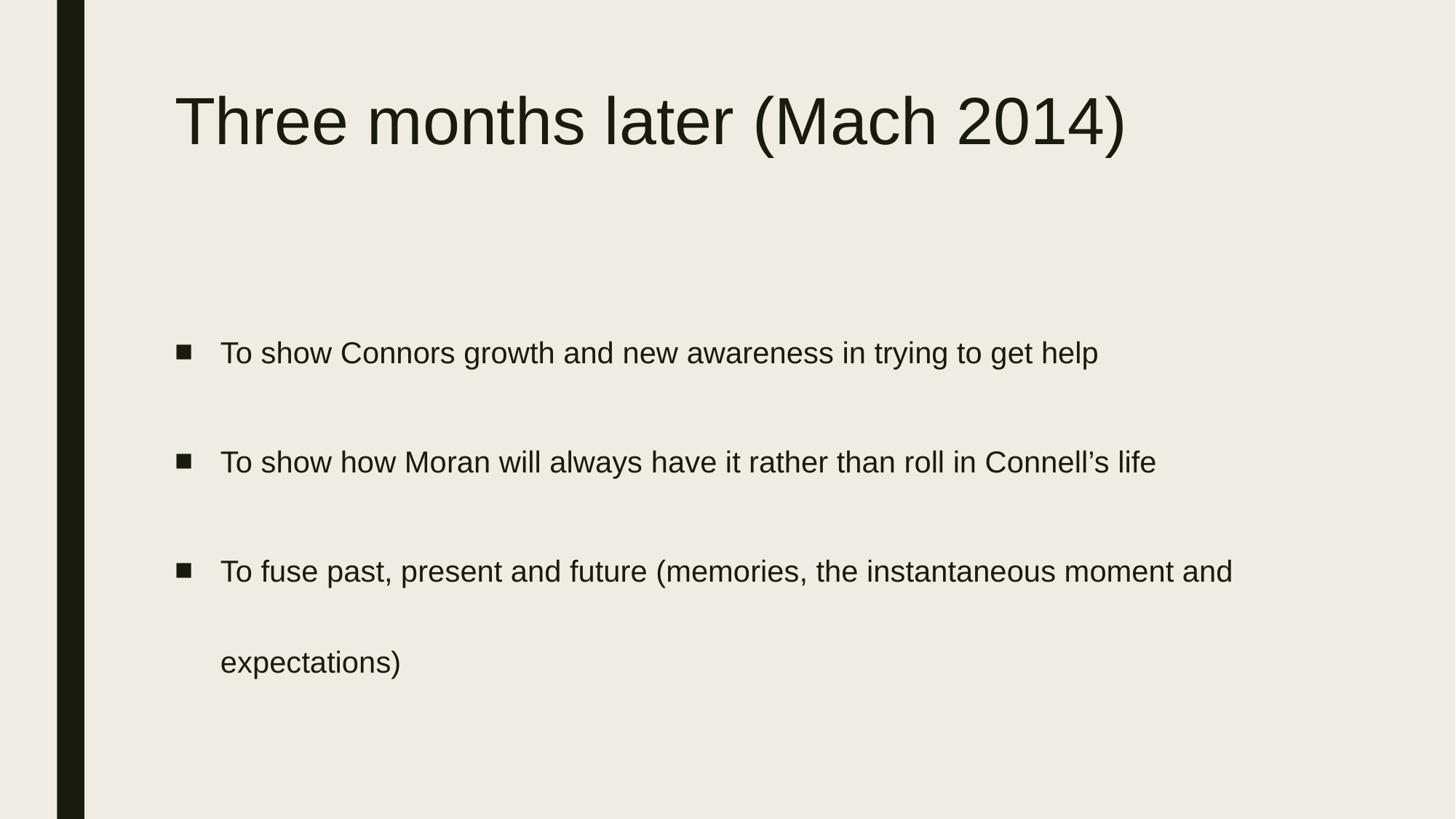

# Three months later (Mach 2014)
To show Connors growth and new awareness in trying to get help
To show how Moran will always have it rather than roll in Connell’s life
To fuse past, present and future (memories, the instantaneous moment and expectations)